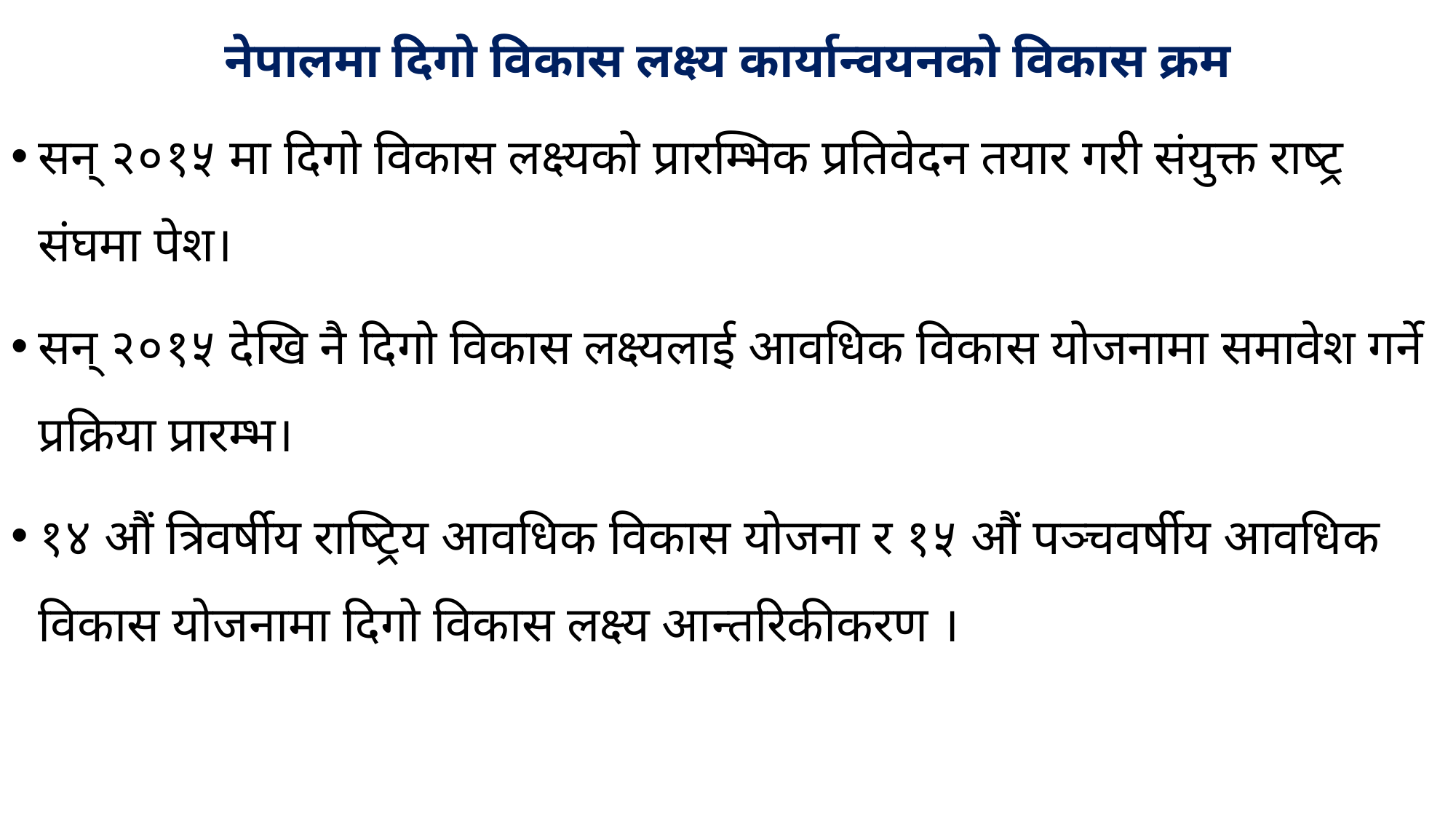

# नेपालमा दिगो विकास लक्ष्य कार्यान्वयनको विकास क्रम
सन् २०१५ मा दिगो विकास लक्ष्यको प्रारम्भिक प्रतिवेदन तयार गरी संयुक्त राष्ट्र संघमा पेश।
सन् २०१५ देखि नै दिगो विकास लक्ष्यलाई आवधिक विकास योजनामा समावेश गर्ने प्रक्रिया प्रारम्भ।
१४ औं त्रिवर्षीय राष्ट्रिय आवधिक विकास योजना र १५ औं पञ्चवर्षीय आवधिक विकास योजनामा दिगो विकास लक्ष्य आन्तरिकीकरण ।